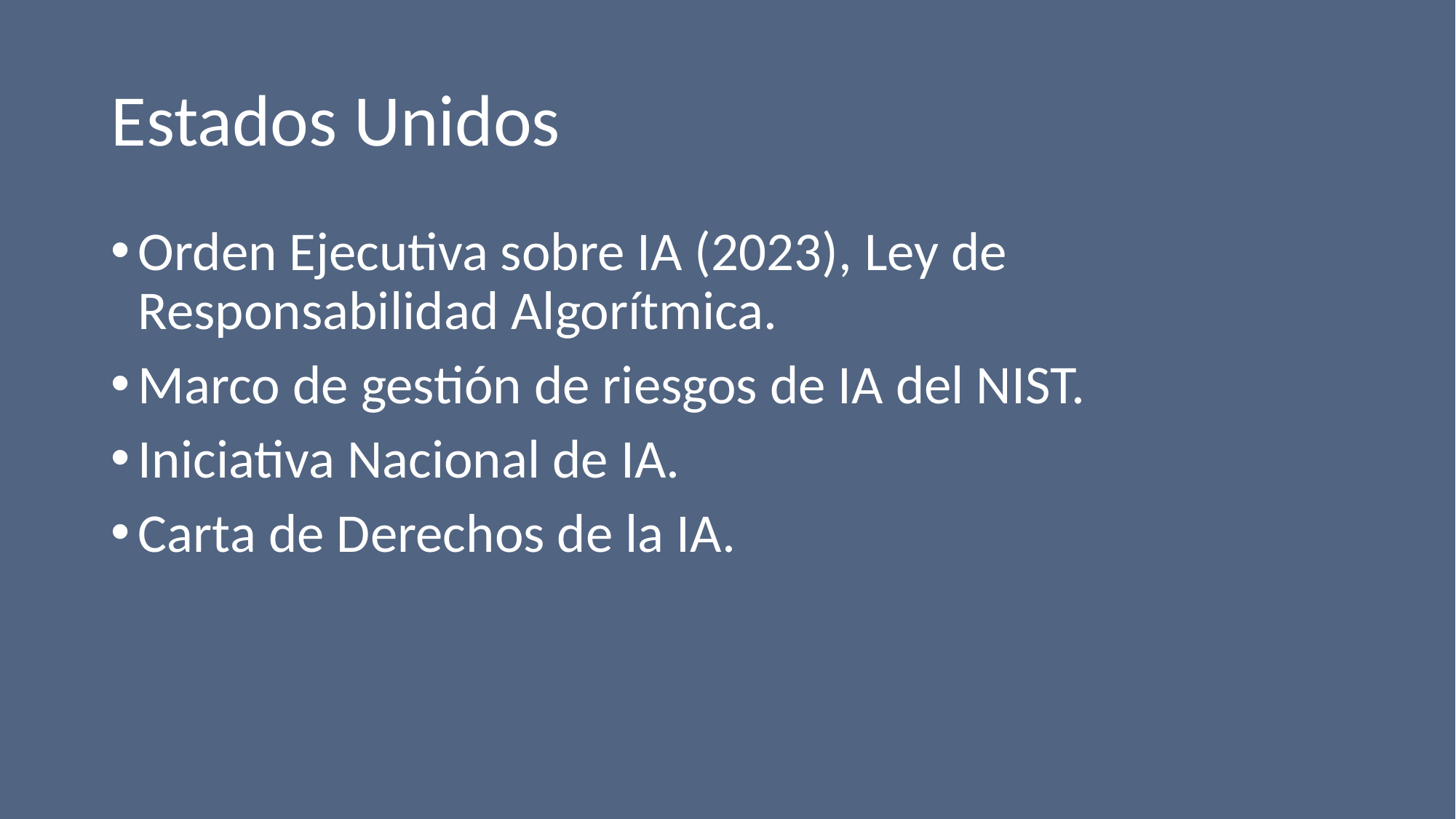

# Estados Unidos
Orden Ejecutiva sobre IA (2023), Ley de Responsabilidad Algorítmica.
Marco de gestión de riesgos de IA del NIST.
Iniciativa Nacional de IA.
Carta de Derechos de la IA.